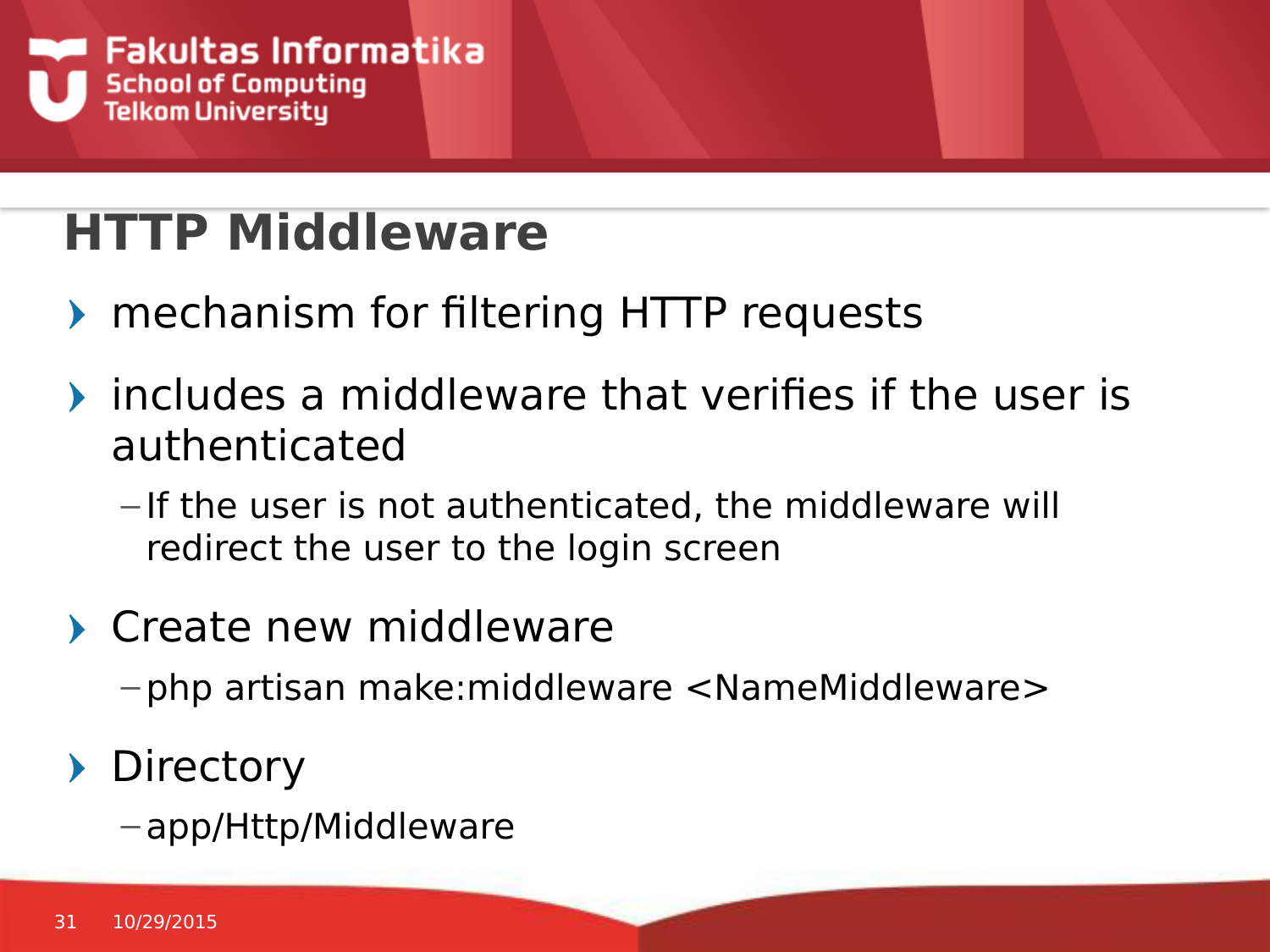

# HTTP Middleware
mechanism for filtering HTTP requests
includes a middleware that verifies if the user is authenticated
If the user is not authenticated, the middleware will redirect the user to the login screen
Create new middleware
php artisan make:middleware <NameMiddleware>
Directory
app/Http/Middleware

31
10/29/2015